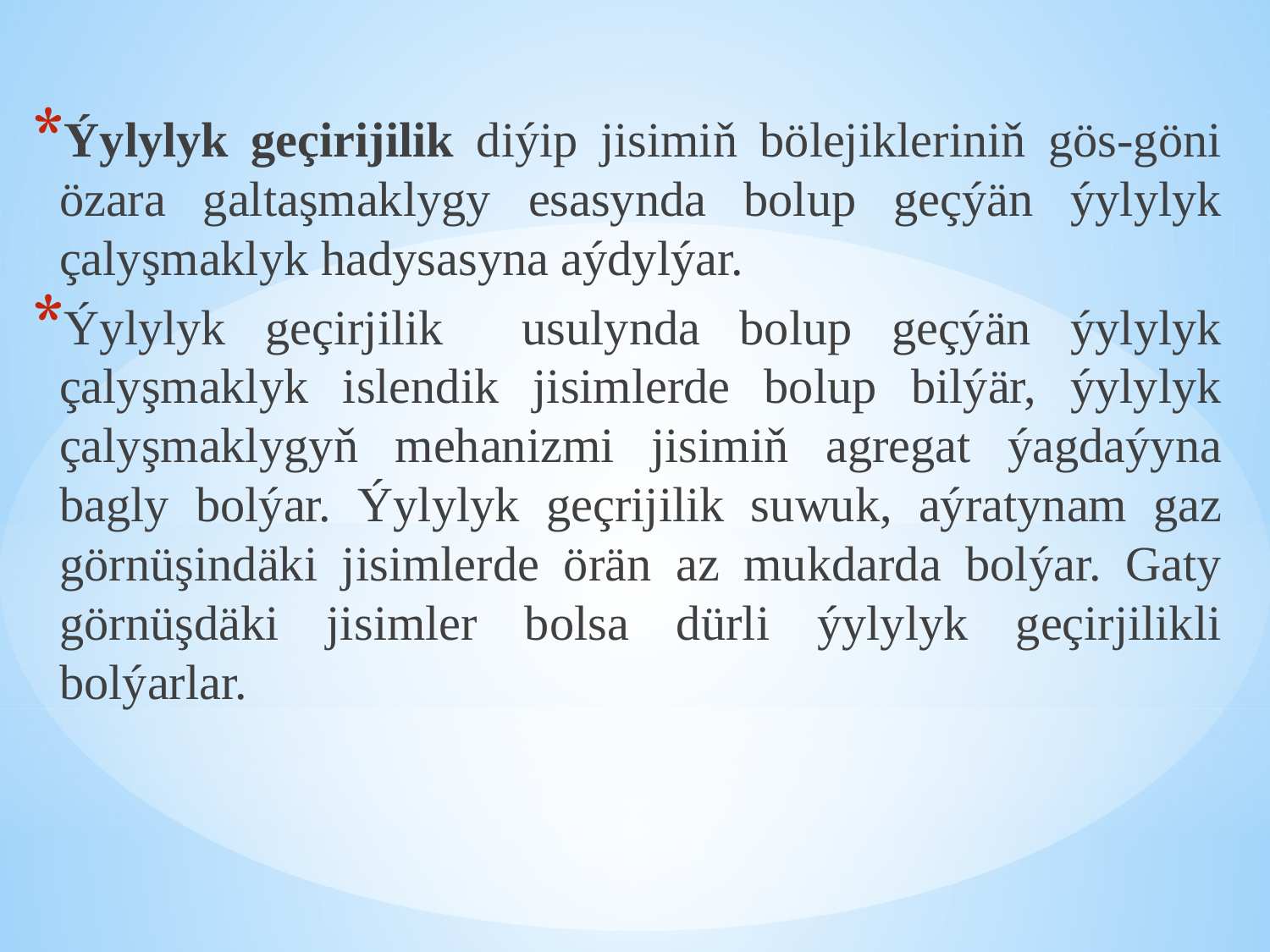

Ýylylyk geçirijilik diýip jisimiň bölejikleriniň gös-göni özara galtaşmaklygy esasynda bolup geçýän ýylylyk çalyşmaklyk hadysasyna aýdylýar.
Ýylylyk geçirjilik  usulynda bolup geçýän ýylylyk çalyşmaklyk islendik jisimlerde bolup bilýär, ýylylyk çalyşmaklygyň mehanizmi jisimiň agregat ýagdaýyna bagly bolýar. Ýylylyk geçrijilik suwuk, aýratynam gaz görnüşindäki jisimlerde örän az mukdarda bolýar. Gaty görnüşdäki jisimler bolsa dürli ýylylyk geçirjilikli bolýarlar.